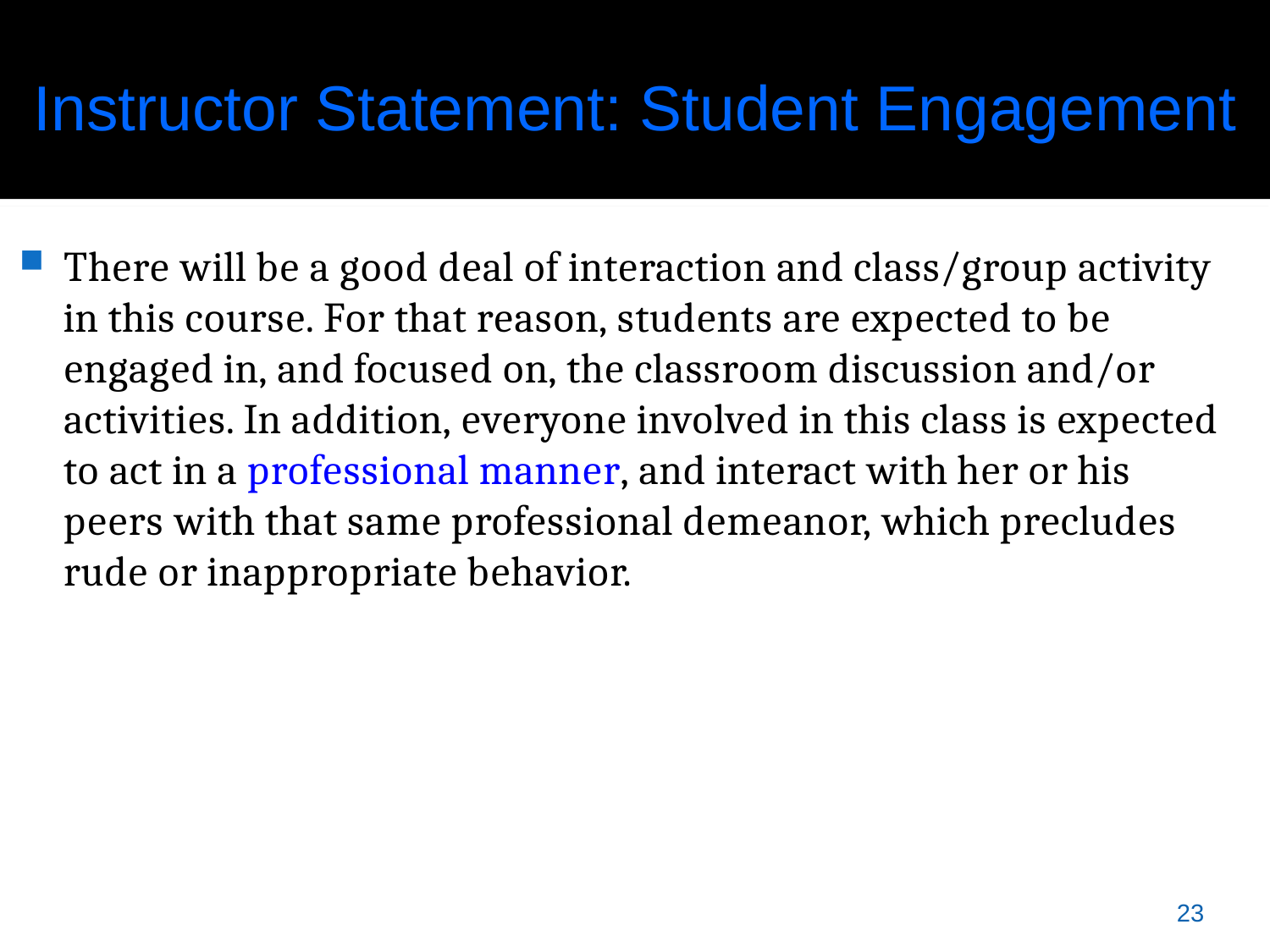

# Instructor Statement: Student Engagement

There will be a good deal of interaction and class/group activity in this course. For that reason, students are expected to be engaged in, and focused on, the classroom discussion and/or activities. In addition, everyone involved in this class is expected to act in a professional manner, and interact with her or his peers with that same professional demeanor, which precludes rude or inappropriate behavior.

23